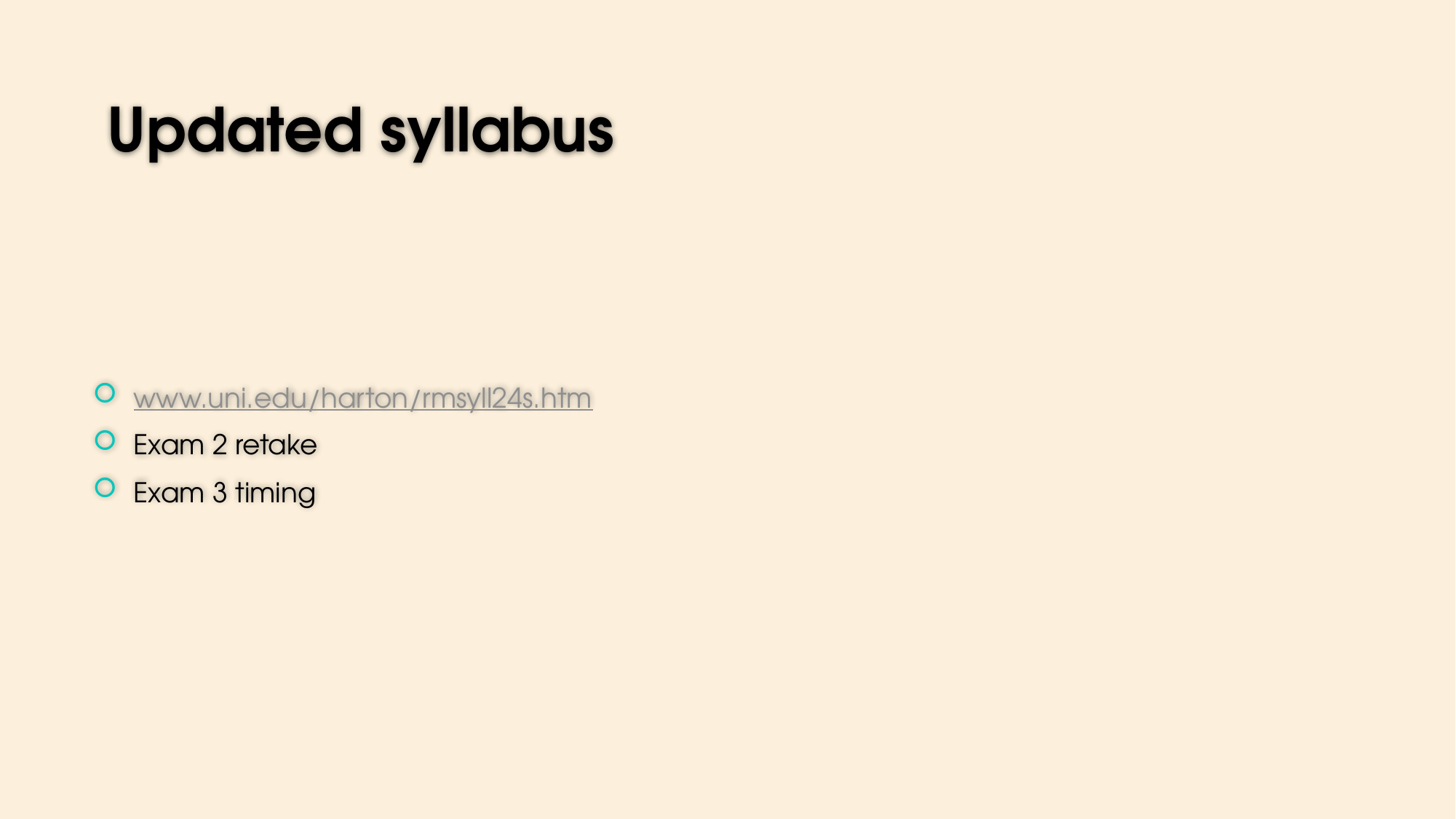

# Updated syllabus
www.uni.edu/harton/rmsyll24s.htm
Exam 2 retake
Exam 3 timing